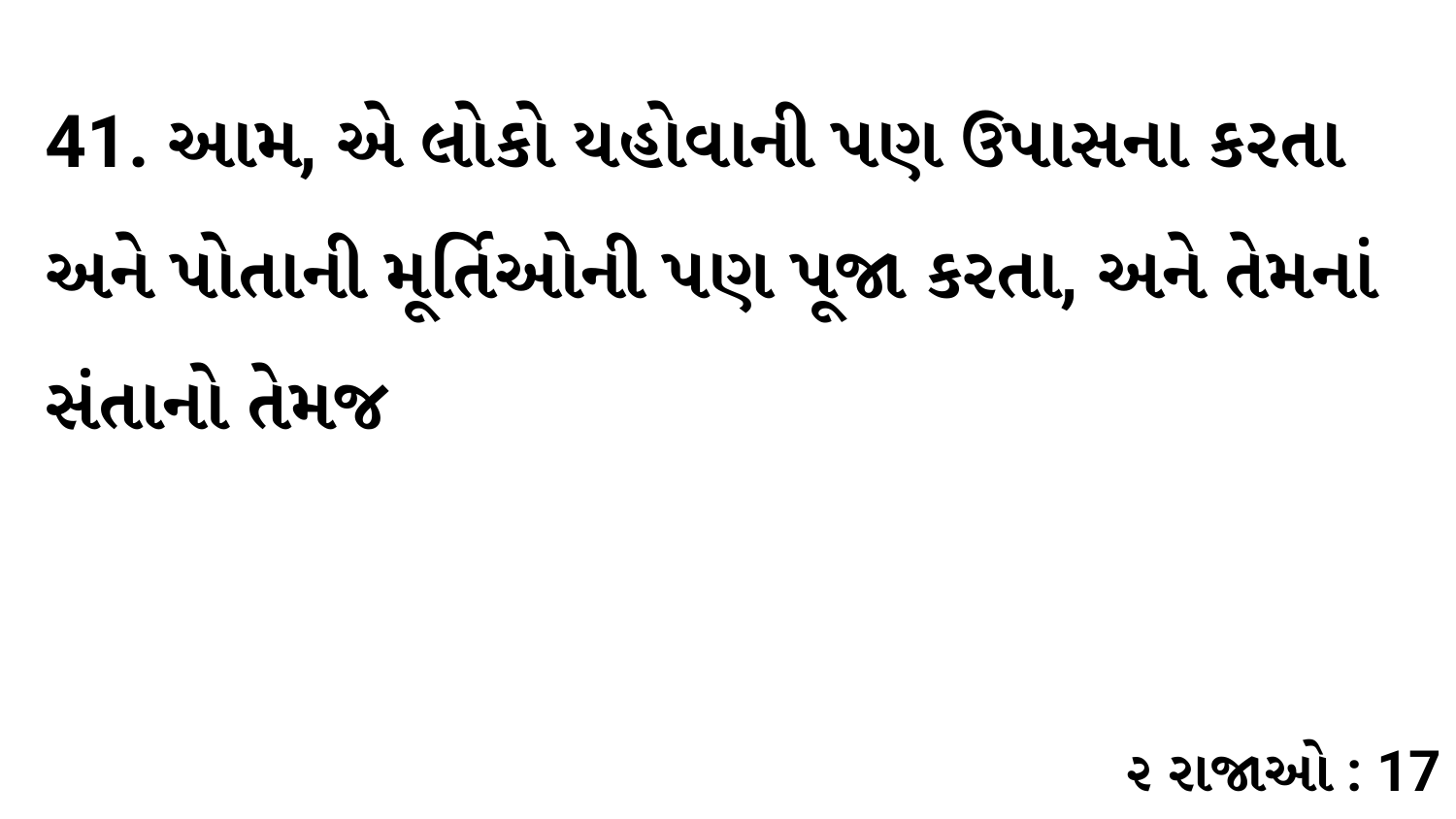

41. આમ, એ લોકો યહોવાની પણ ઉપાસના કરતા અને પોતાની મૂર્તિઓની પણ પૂજા કરતા, અને તેમનાં સંતાનો તેમજ
૨ રાજાઓ : 17